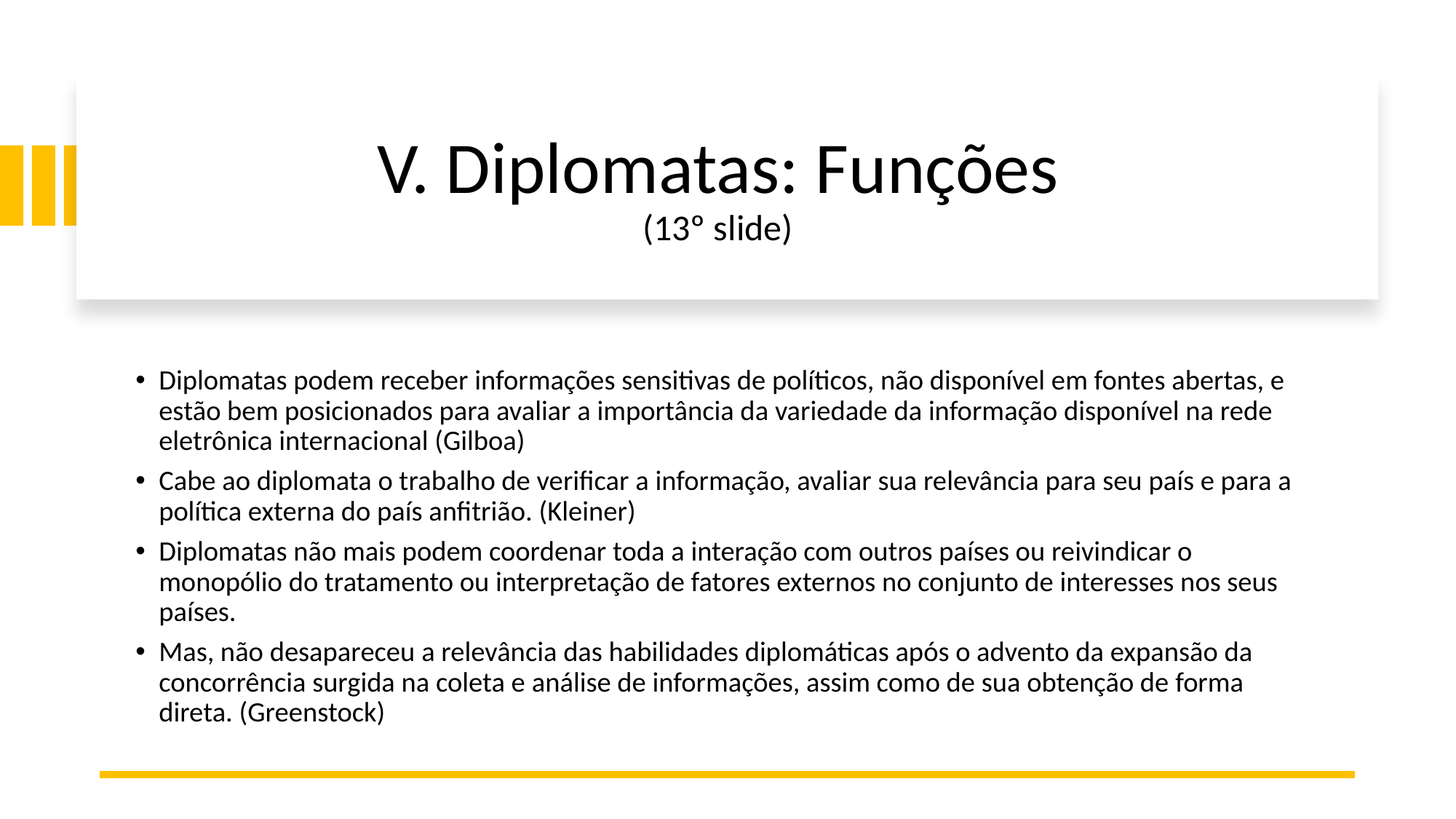

# V. Diplomatas: Funções (13º slide)

Diplomatas podem receber informações sensitivas de políticos, não disponível em fontes abertas, e estão bem posicionados para avaliar a importância da variedade da informação disponível na rede eletrônica internacional (Gilboa)
Cabe ao diplomata o trabalho de verificar a informação, avaliar sua relevância para seu país e para a política externa do país anfitrião. (Kleiner)
Diplomatas não mais podem coordenar toda a interação com outros países ou reivindicar o monopólio do tratamento ou interpretação de fatores externos no conjunto de interesses nos seus países.
Mas, não desapareceu a relevância das habilidades diplomáticas após o advento da expansão da concorrência surgida na coleta e análise de informações, assim como de sua obtenção de forma direta. (Greenstock)